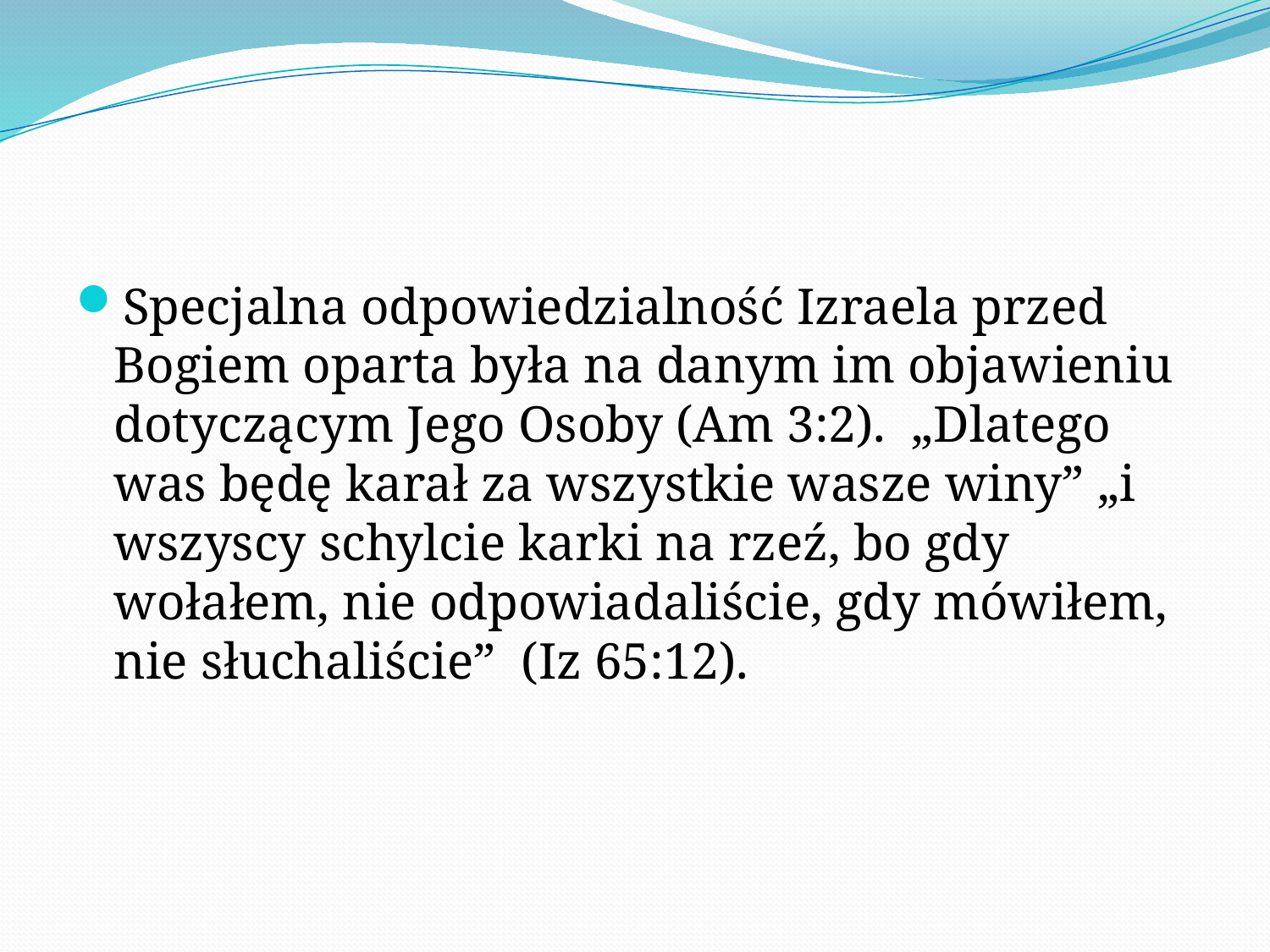

#
Specjalna odpowiedzialność Izraela przed Bogiem oparta była na danym im objawieniu dotyczącym Jego Osoby (Am 3:2).  „Dlatego was będę karał za wszystkie wasze winy” „i wszyscy schylcie karki na rzeź, bo gdy wołałem, nie odpowiadaliście, gdy mówiłem, nie słuchaliście”  (Iz 65:12).